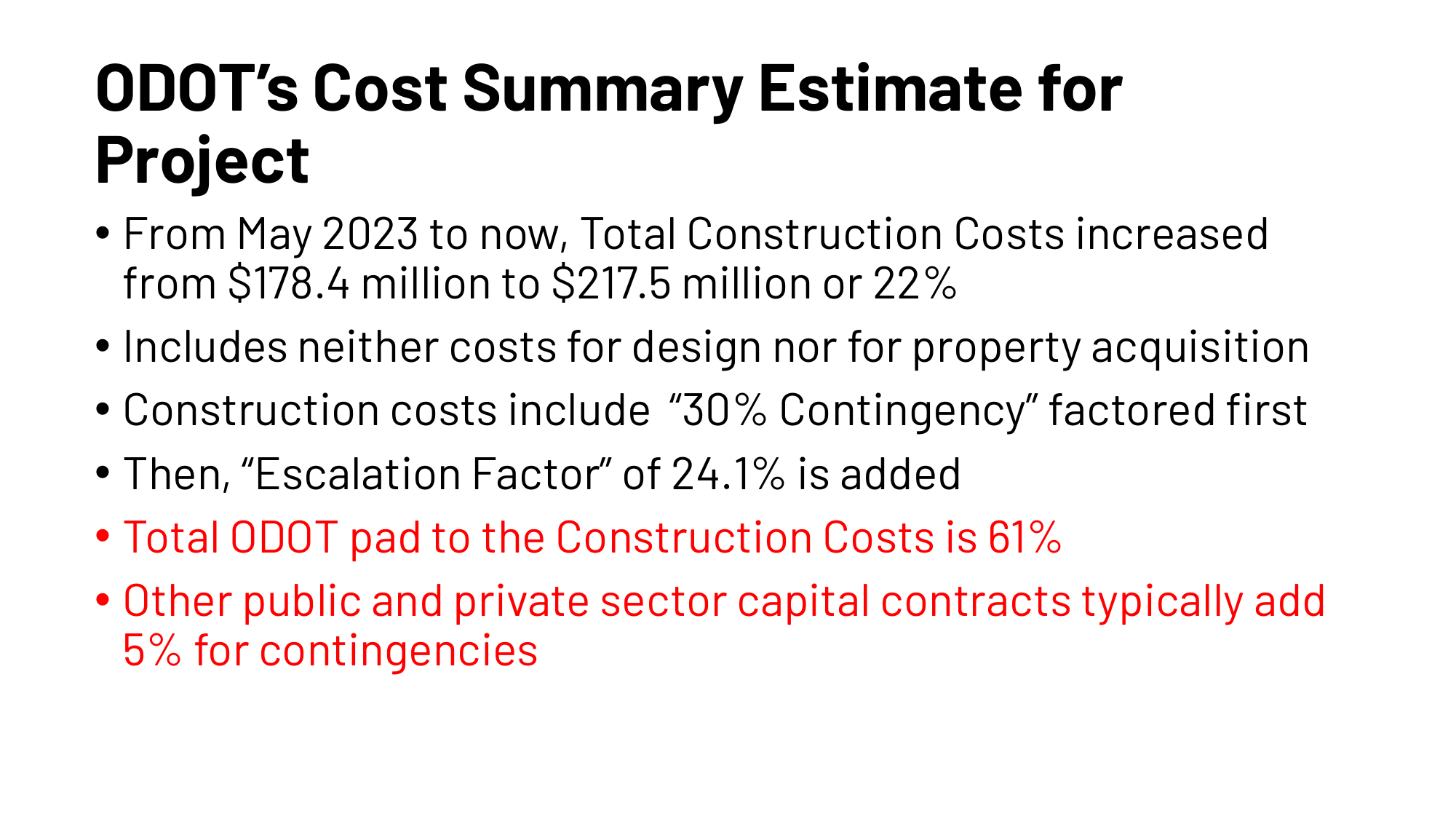

# ODOT’s Cost Summary Estimate for Project
From May 2023 to now, Total Construction Costs increased from $178.4 million to $217.5 million or 22%
Includes neither costs for design nor for property acquisition
Construction costs include  “30% Contingency” factored first
Then, “Escalation Factor” of 24.1% is added
Total ODOT pad to the Construction Costs is 61%
Other public and private sector capital contracts typically add 5% for contingencies